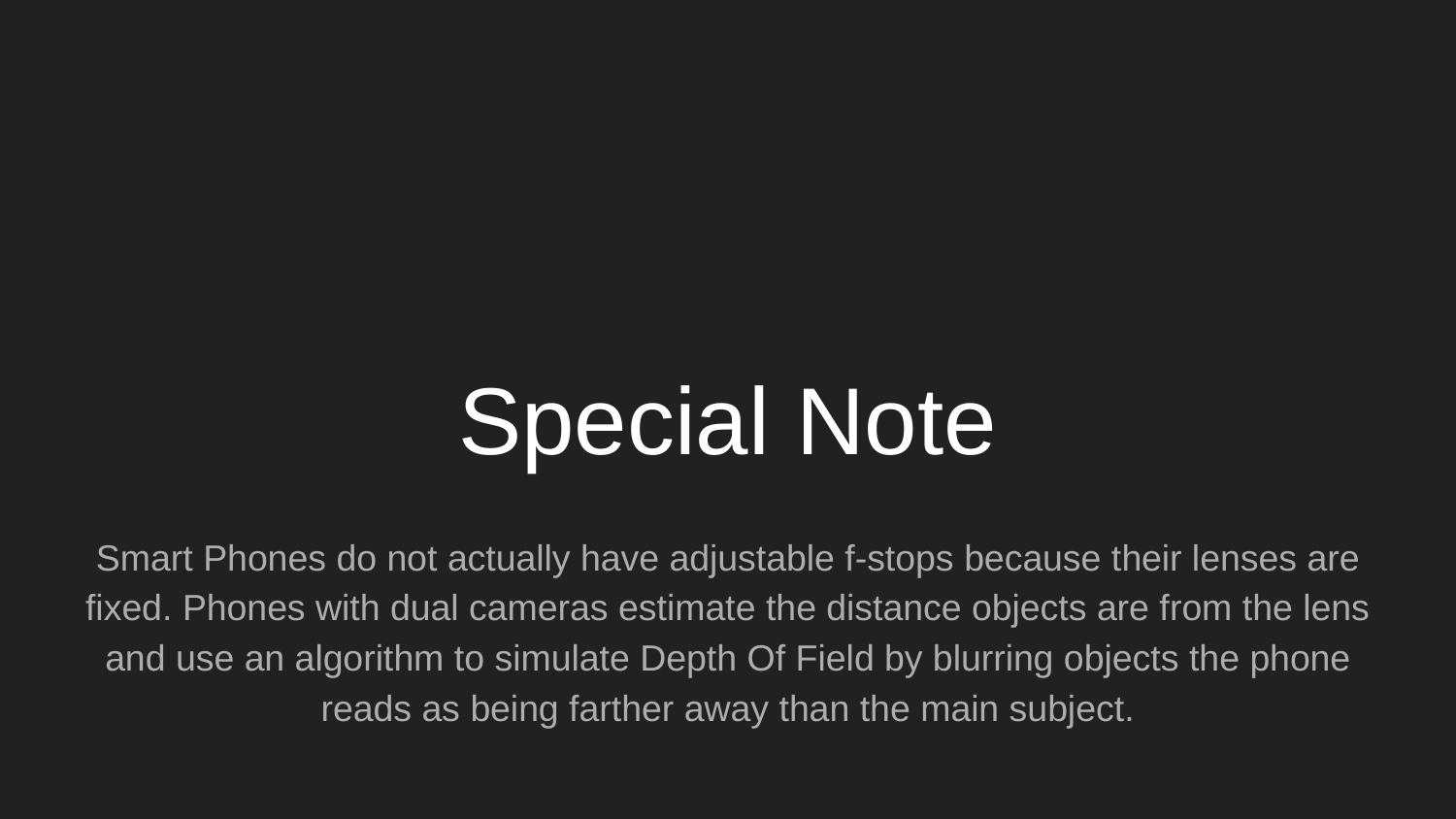

# Special Note
Smart Phones do not actually have adjustable f-stops because their lenses are fixed. Phones with dual cameras estimate the distance objects are from the lens and use an algorithm to simulate Depth Of Field by blurring objects the phone reads as being farther away than the main subject.